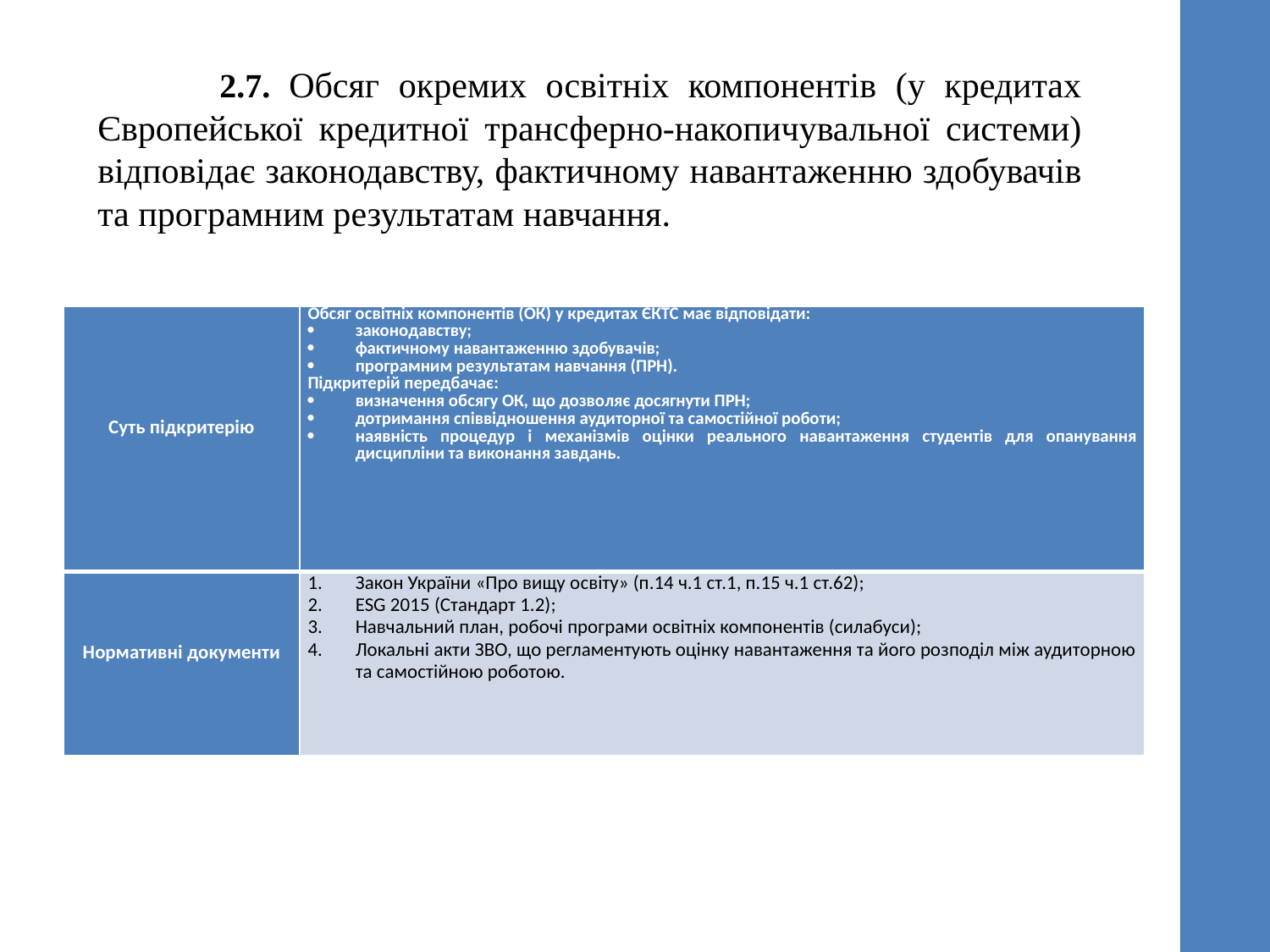

2.7. Обсяг окремих освітніх компонентів (у кредитах Європейської кредитної трансферно-накопичувальної системи) відповідає законодавству, фактичному навантаженню здобувачів та програмним результатам навчання.
| Суть підкритерію | Обсяг освітніх компонентів (ОК) у кредитах ЄКТС має відповідати: законодавству; фактичному навантаженню здобувачів; програмним результатам навчання (ПРН). Підкритерій передбачає: визначення обсягу ОК, що дозволяє досягнути ПРН; дотримання співвідношення аудиторної та самостійної роботи; наявність процедур і механізмів оцінки реального навантаження студентів для опанування дисципліни та виконання завдань. |
| --- | --- |
| Нормативні документи | Закон України «Про вищу освіту» (п.14 ч.1 ст.1, п.15 ч.1 ст.62); ESG 2015 (Стандарт 1.2); Навчальний план, робочі програми освітніх компонентів (силабуси); Локальні акти ЗВО, що регламентують оцінку навантаження та його розподіл між аудиторною та самостійною роботою. |